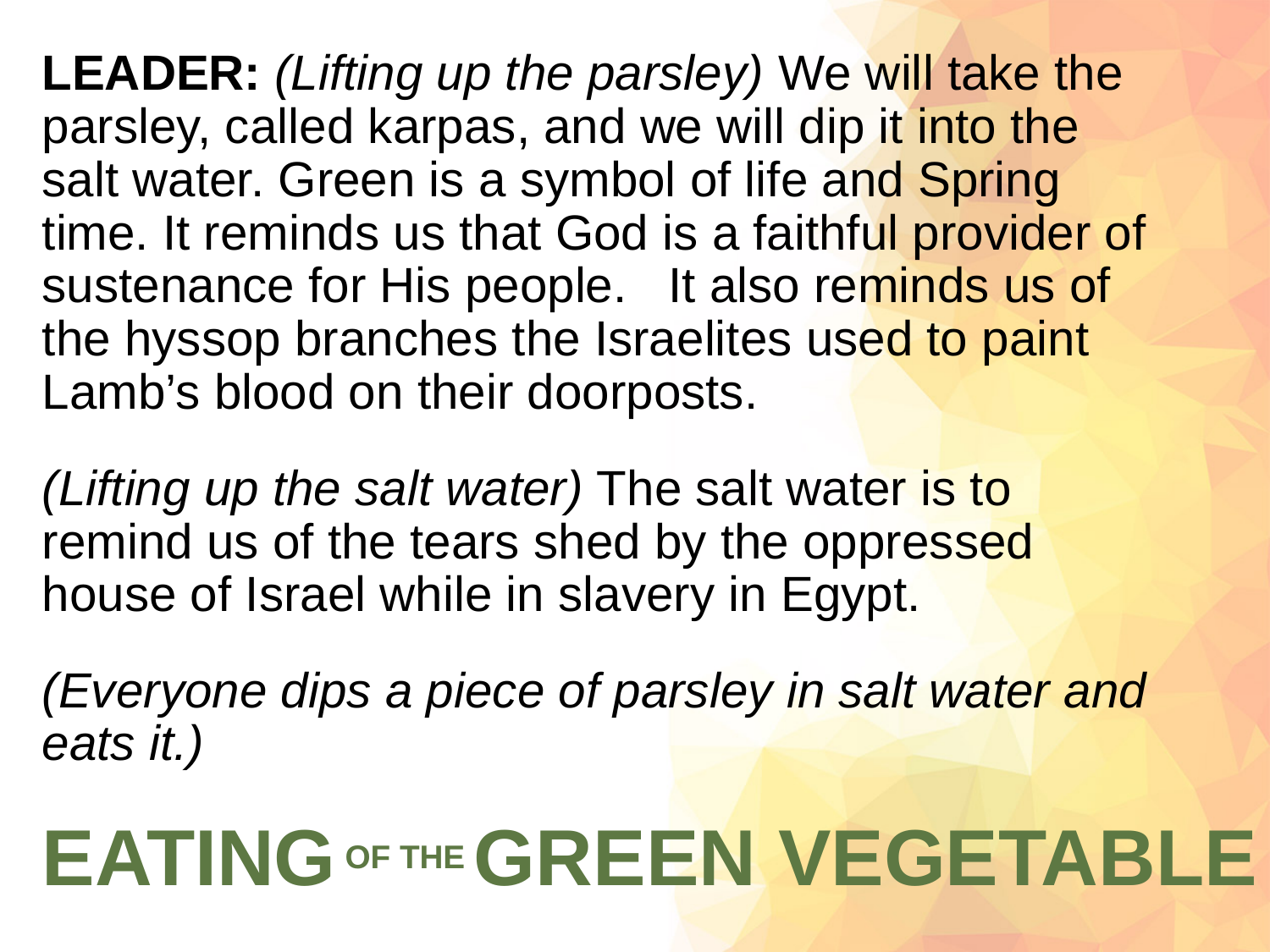

LEADER: (Lifting up the parsley) We will take the parsley, called karpas, and we will dip it into the salt water. Green is a symbol of life and Spring time. It reminds us that God is a faithful provider of sustenance for His people.   It also reminds us of the hyssop branches the Israelites used to paint Lamb’s blood on their doorposts.

(Lifting up the salt water) The salt water is to remind us of the tears shed by the oppressed house of Israel while in slavery in Egypt.

(Everyone dips a piece of parsley in salt water and eats it.)

# EATING OF THE GREEN VEGETABLE